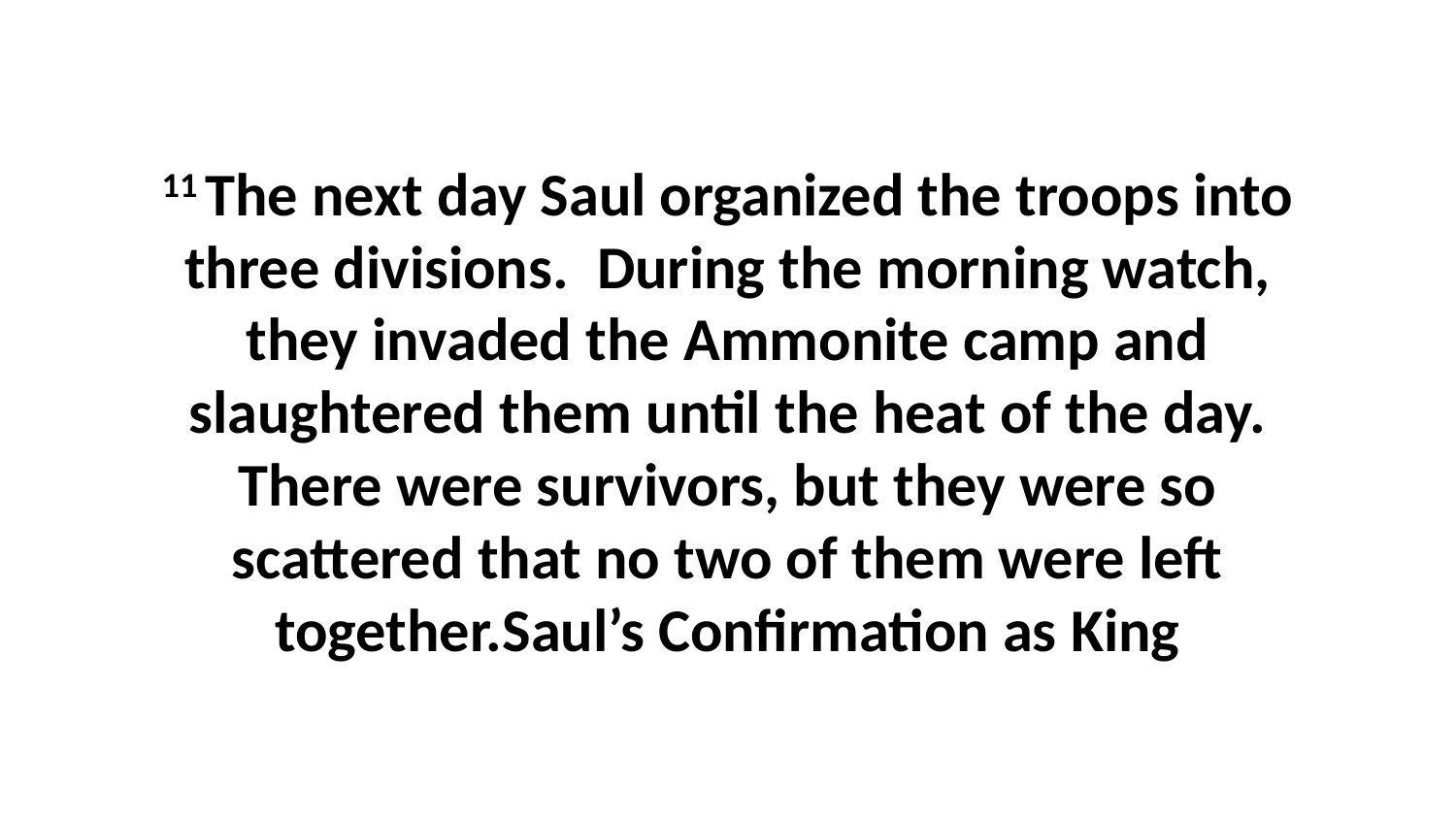

11 The next day Saul organized the troops into three divisions.  During the morning watch, they invaded the Ammonite camp and slaughtered them until the heat of the day. There were survivors, but they were so scattered that no two of them were left together.Saul’s Confirmation as King